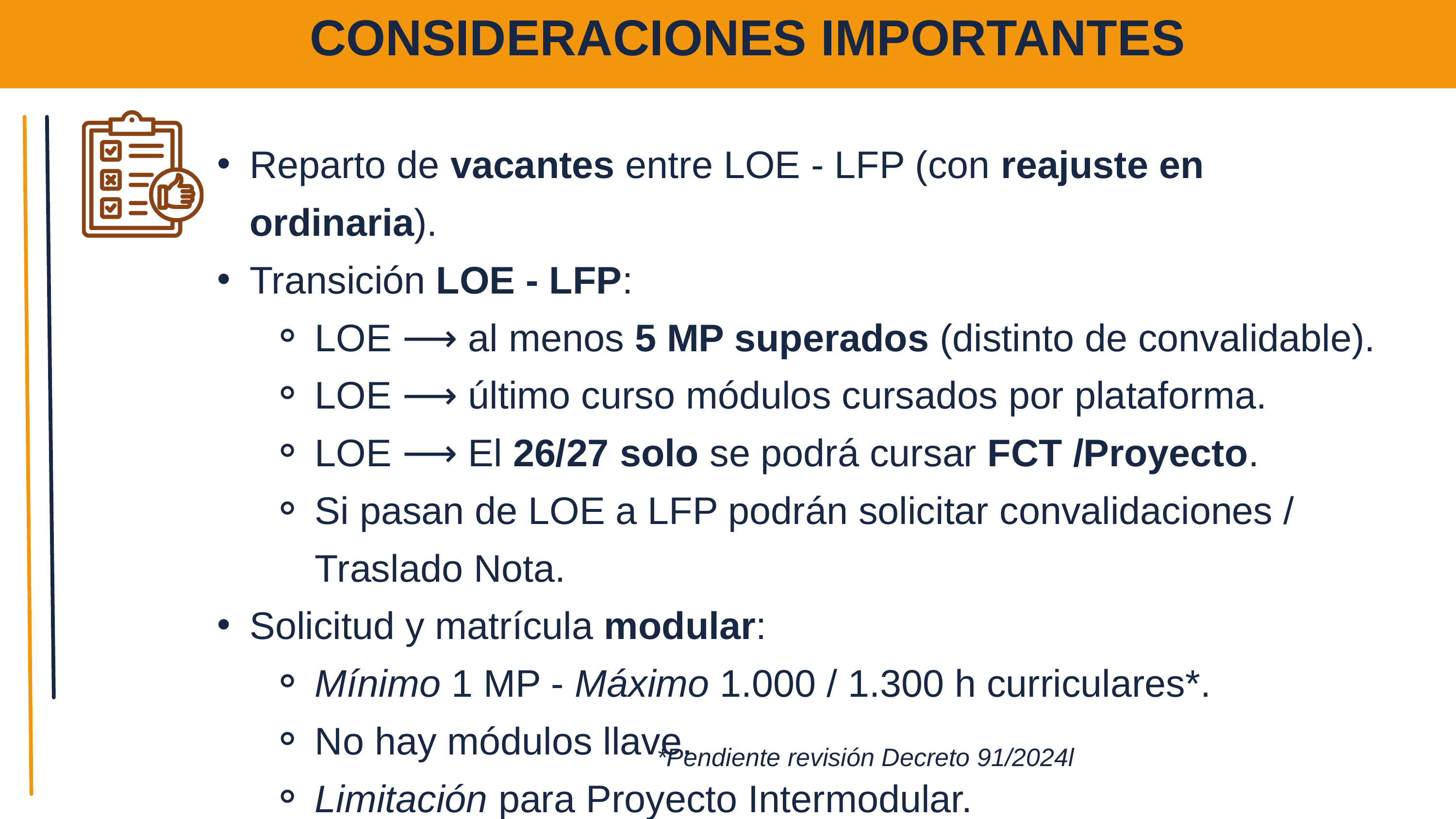

CONSIDERACIONES IMPORTANTES

Reparto de vacantes entre LOE - LFP (con reajuste en ordinaria).
Transición LOE - LFP:
LOE ⟶ al menos 5 MP superados (distinto de convalidable).
LOE ⟶ último curso módulos cursados por plataforma.
LOE ⟶ El 26/27 solo se podrá cursar FCT /Proyecto.
Si pasan de LOE a LFP podrán solicitar convalidaciones / Traslado Nota.
Solicitud y matrícula modular:
Mínimo 1 MP - Máximo 1.000 / 1.300 h curriculares*.
No hay módulos llave.
Limitación para Proyecto Intermodular.

*Pendiente revisión Decreto 91/2024l